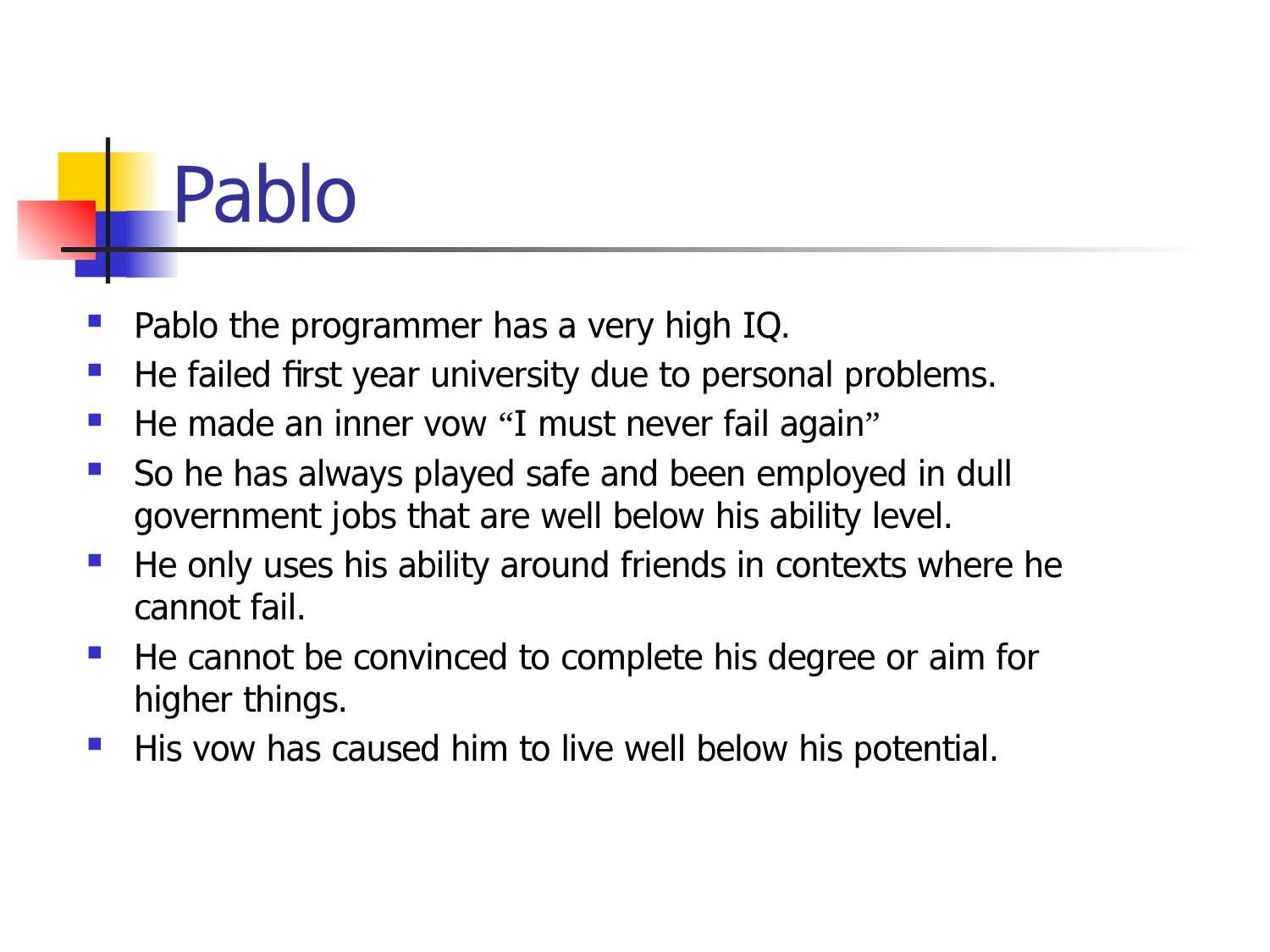

# Pablo
Pablo the programmer has a very high IQ.
He failed first year university due to personal problems.
He made an inner vow “I must never fail again”
So he has always played safe and been employed in dull government jobs that are well below his ability level.
He only uses his ability around friends in contexts where he cannot fail.
He cannot be convinced to complete his degree or aim for higher things.
His vow has caused him to live well below his potential.